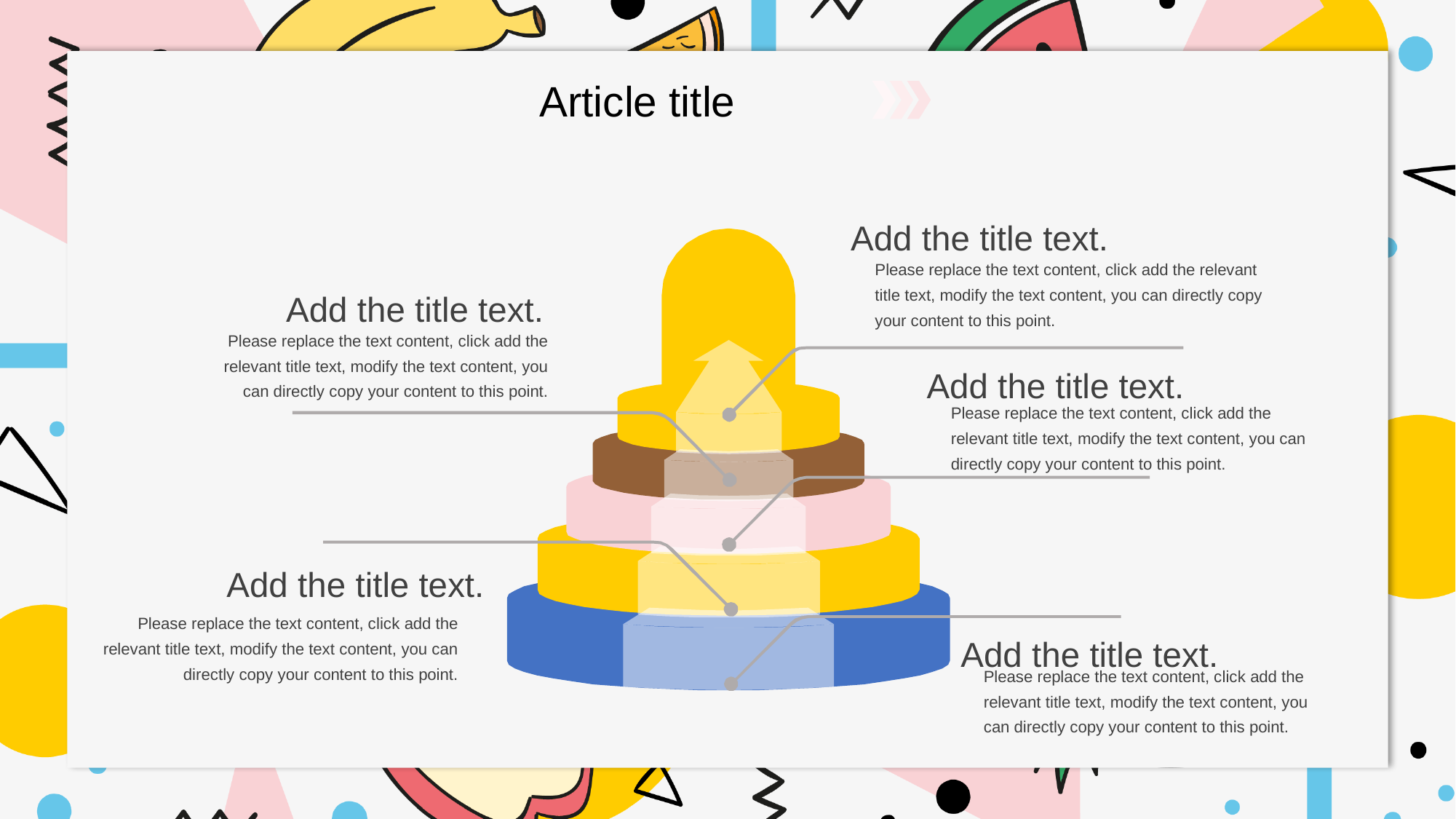

Add the title text.

Please replace the text content, click add the relevant title text, modify the text content, you can directly copy your content to this point.
Add the title text.
Please replace the text content, click add the relevant title text, modify the text content, you can directly copy your content to this point.

Add the title text.

Please replace the text content, click add the relevant title text, modify the text content, you can directly copy your content to this point.

Add the title text.
Please replace the text content, click add the relevant title text, modify the text content, you can directly copy your content to this point.

Add the title text.
Please replace the text content, click add the relevant title text, modify the text content, you can directly copy your content to this point.